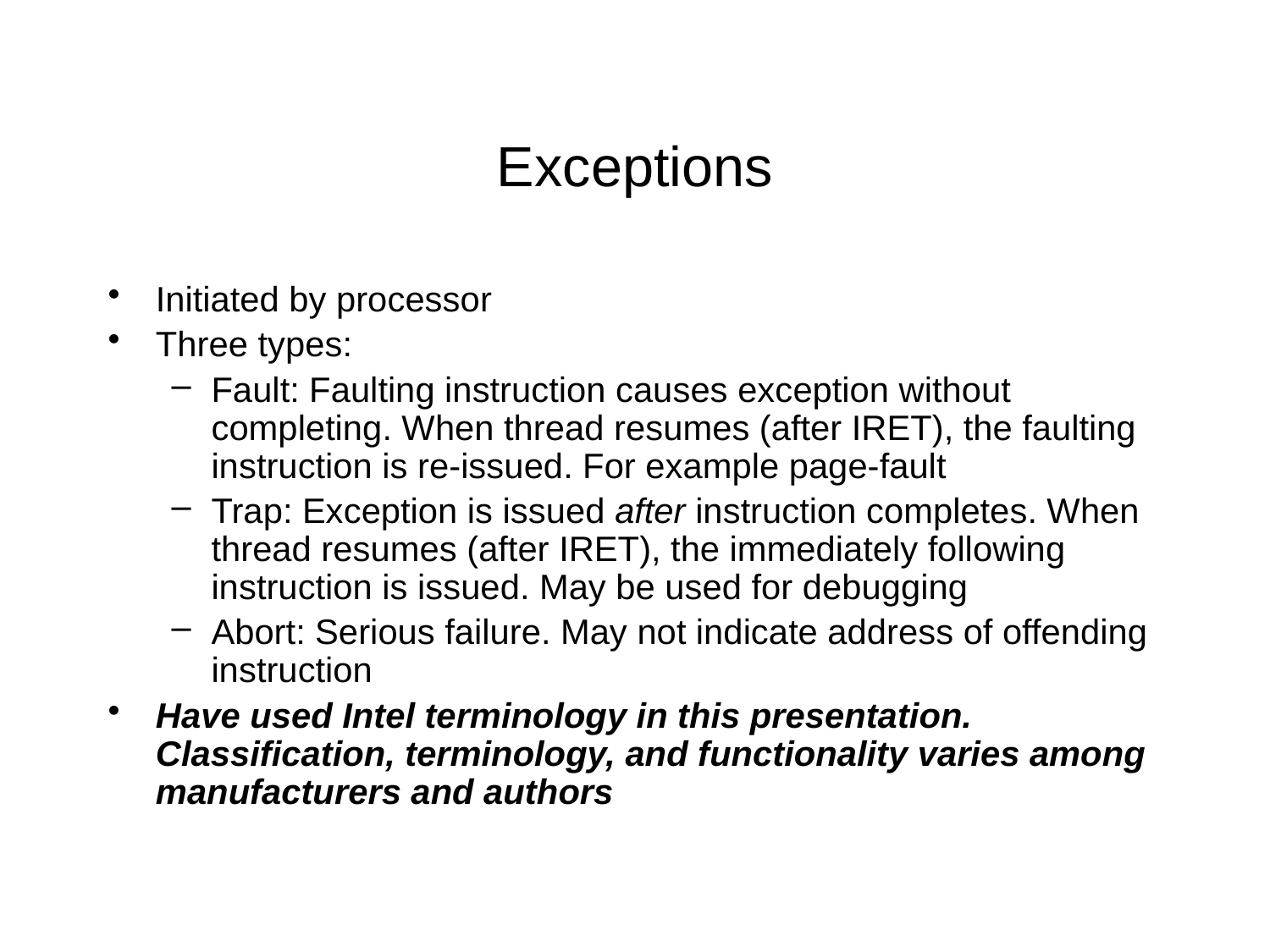

# Exceptions
Initiated by processor
Three types:
Fault: Faulting instruction causes exception without completing. When thread resumes (after IRET), the faulting instruction is re-issued. For example page-fault
Trap: Exception is issued after instruction completes. When thread resumes (after IRET), the immediately following instruction is issued. May be used for debugging
Abort: Serious failure. May not indicate address of offending instruction
Have used Intel terminology in this presentation. Classification, terminology, and functionality varies among manufacturers and authors